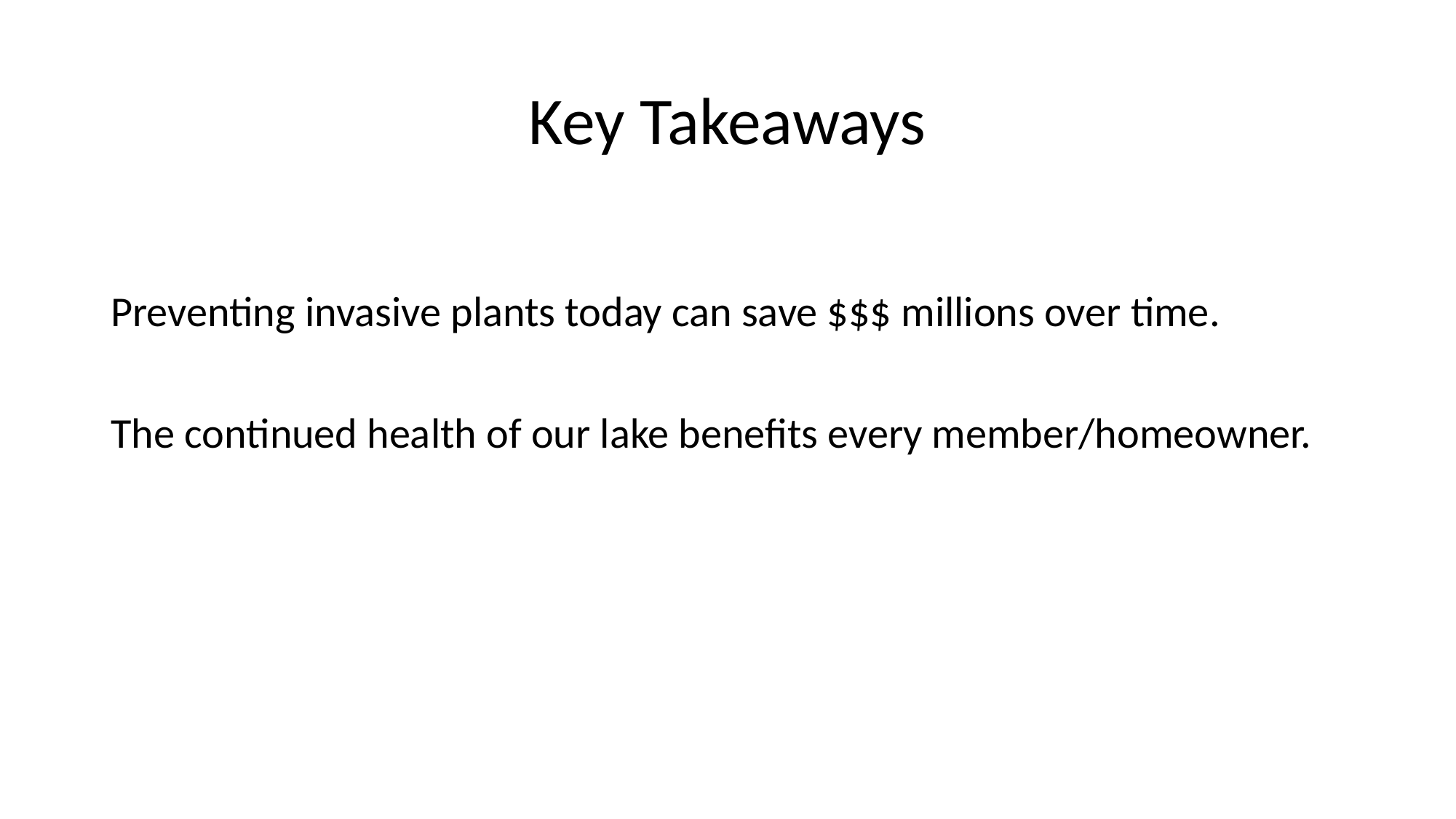

# Key Takeaways

Preventing invasive plants today can save $$$ millions over time.

The continued health of our lake benefits every member/homeowner.